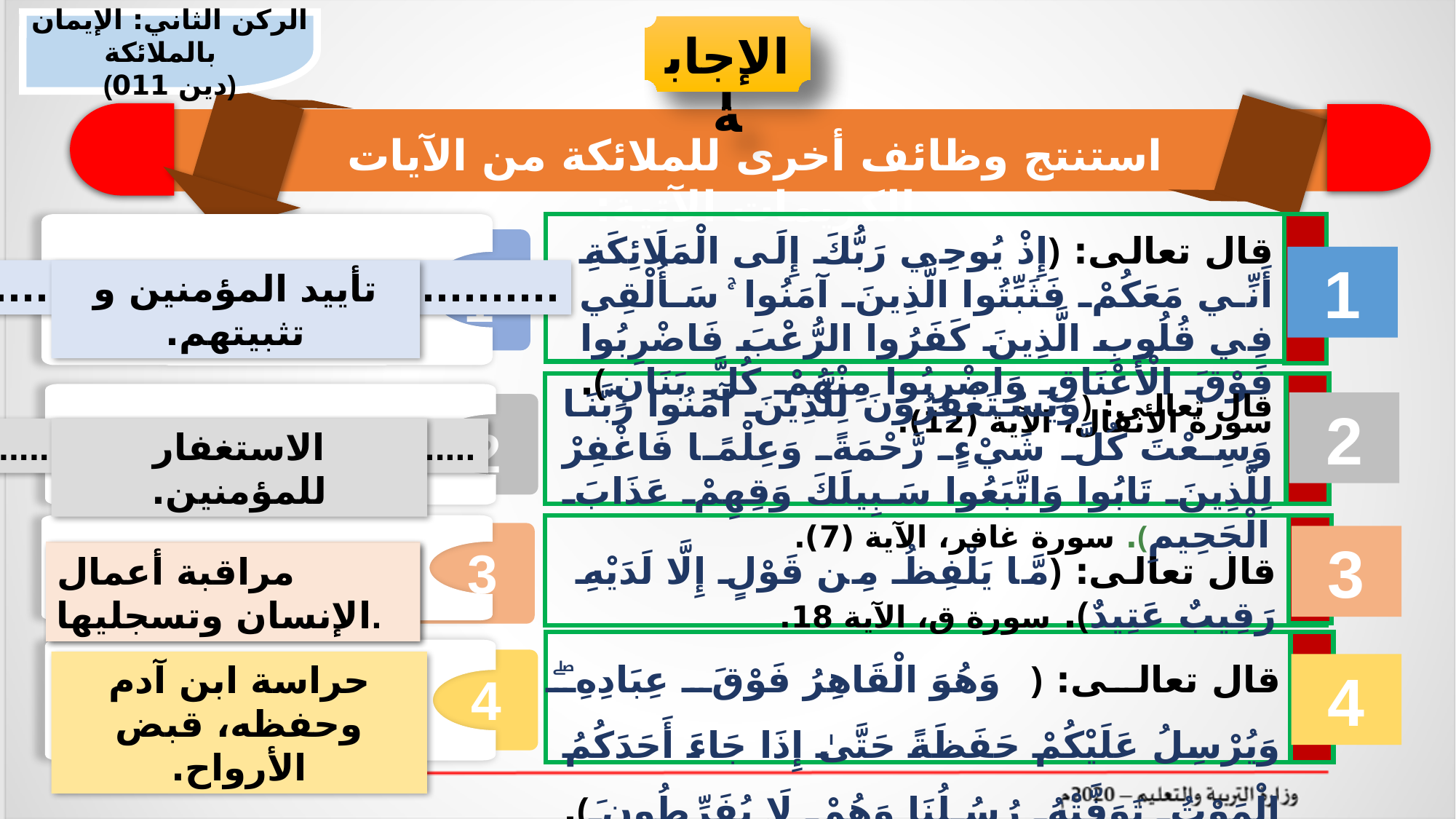

الركن الثاني: الإيمان بالملائكة
(دين 101)
   نشاط
 الإجابة

استنتج وظائف أخرى للملائكة من الآيات الكريمات الآتية:
1

2

1
3

2

3
قال تعالى: ﴿إِذْ يُوحِي رَبُّكَ إِلَى الْمَلَائِكَةِ أَنِّي مَعَكُمْ فَثَبِّتُوا الَّذِينَ آمَنُوا ۚ سَأُلْقِي فِي قُلُوبِ الَّذِينَ كَفَرُوا الرُّعْبَ فَاضْرِبُوا فَوْقَ الْأَعْنَاقِ وَاضْرِبُوا مِنْهُمْ كُلَّ بَنَانٍ﴾. سورة الأنفال، الآية (12).
قال تعالى: ﴿وَيَسْتَغْفِرُونَ لِلَّذِينَ آمَنُوا رَبَّنَا وَسِعْتَ كُلَّ شَيْءٍ رَّحْمَةً وَعِلْمًا فَاغْفِرْ لِلَّذِينَ تَابُوا وَاتَّبَعُوا سَبِيلَكَ وَقِهِمْ عَذَابَ الْجَحِيمِ﴾. سورة غافر، الآية (7).
قال تعالى: ﴿مَّا يَلْفِظُ مِن قَوْلٍ إِلَّا لَدَيْهِ رَقِيبٌ عَتِيدٌ﴾. سورة ق، الآية 18.
قال تعالى: ﴿وَهُوَ الْقَاهِرُ فَوْقَ عِبَادِهِ ۖ وَيُرْسِلُ عَلَيْكُمْ حَفَظَةً حَتَّىٰ إِذَا جَاءَ أَحَدَكُمُ الْمَوْتُ تَوَفَّتْهُ رُسُلُنَا وَهُمْ لَا يُفَرِّطُونَ﴾. سورة الأنعام، الآية (61).

4

4
...............................................
...............................................
...............................................
...............................................
تأييد المؤمنين و تثبيتهم.
الاستغفار للمؤمنين.
مراقبة أعمال الإنسان وتسجليها.
حراسة ابن آدم وحفظه، قبض الأرواح.